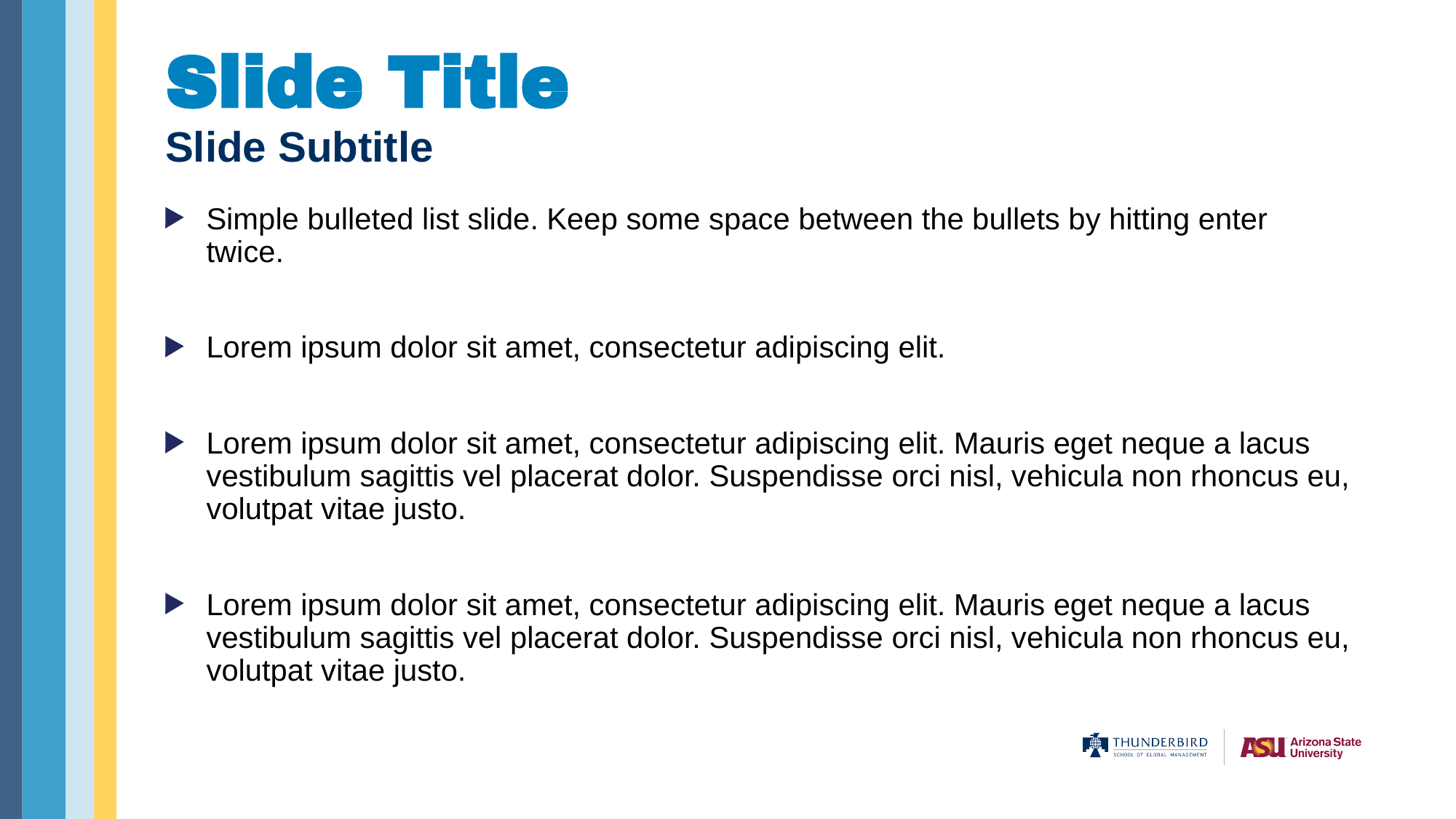

Slide Title
Slide Subtitle
Simple bulleted list slide. Keep some space between the bullets by hitting enter twice.

Lorem ipsum dolor sit amet, consectetur adipiscing elit.

Lorem ipsum dolor sit amet, consectetur adipiscing elit. Mauris eget neque a lacus vestibulum sagittis vel placerat dolor. Suspendisse orci nisl, vehicula non rhoncus eu, volutpat vitae justo.

Lorem ipsum dolor sit amet, consectetur adipiscing elit. Mauris eget neque a lacus vestibulum sagittis vel placerat dolor. Suspendisse orci nisl, vehicula non rhoncus eu, volutpat vitae justo.